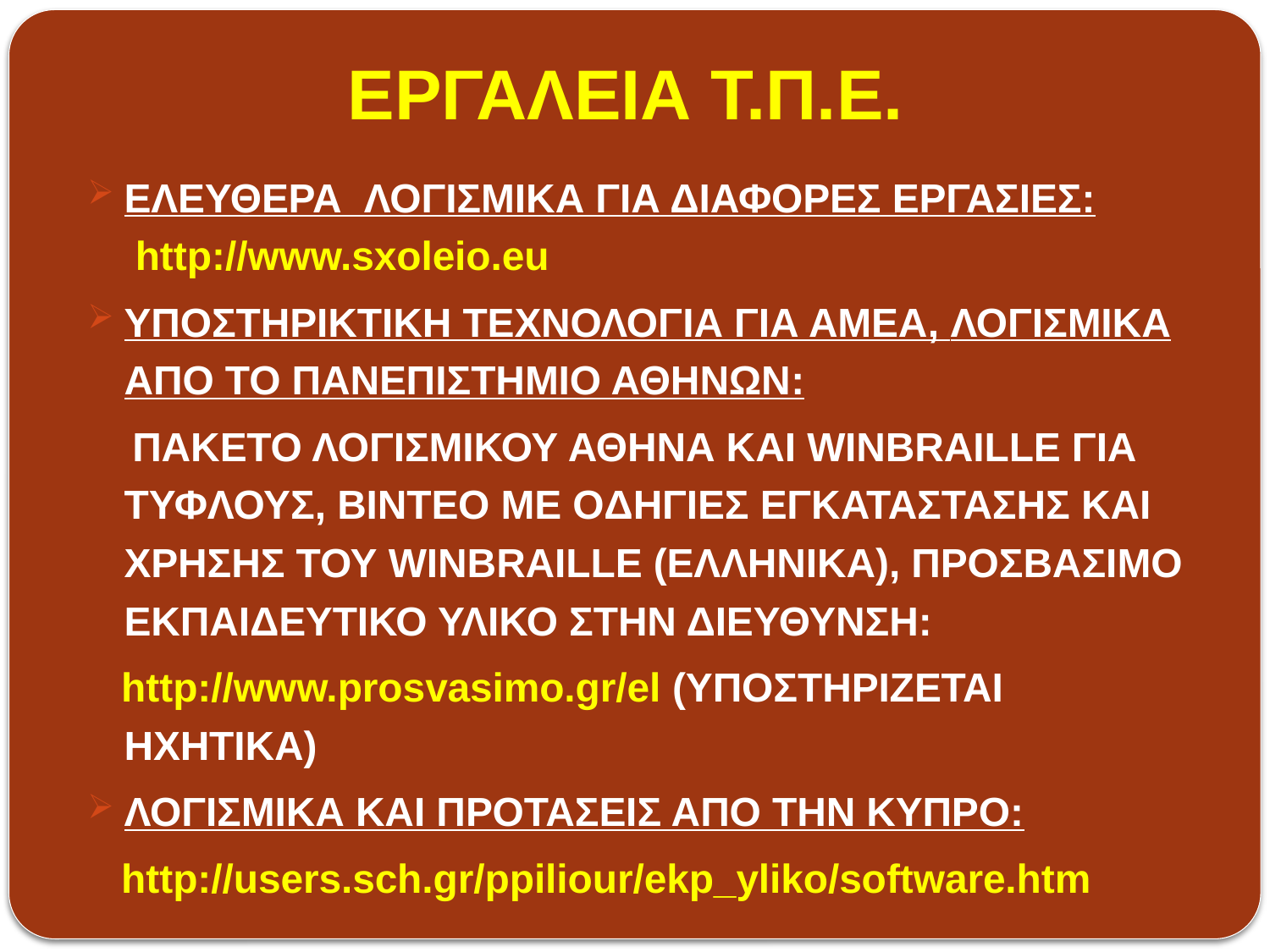

# ΕΡΓΑΛΕΙΑ Τ.Π.Ε.
ΕλεΥθερα  ΛογισμικΑ για διΑφορεΣ εργασΙΕΣ:  http://www.sxoleio.eu
ΥποστηρικτικΗ τεχνολογiα για ΑμεΑ, ΛογισμικΑ απΟ το ΠανεπιστΗμιο ΑθηνΩν:
    ΠακΕτο λογισμικοΥ ΑΘΗΝΑ και Winbraille για τυφλοΥΣ, βΙντεο με oδηγΙΕΣ εγκατΑστασηΣ και χρΗσηΣ του Winbraille (ελληνικΑ), προσβΑσιμο εκπαιδευτικΟ υλικΟ στηΝ διΕΥθυνση:
   http://www.prosvasimo.gr/el (ΥποστηρΙζεται ηχητικΑ)
ΛογισμικΑ και προτΑσειΣ απΟ την ΚΥπρο:
   http://users.sch.gr/ppiliour/ekp_yliko/software.htm